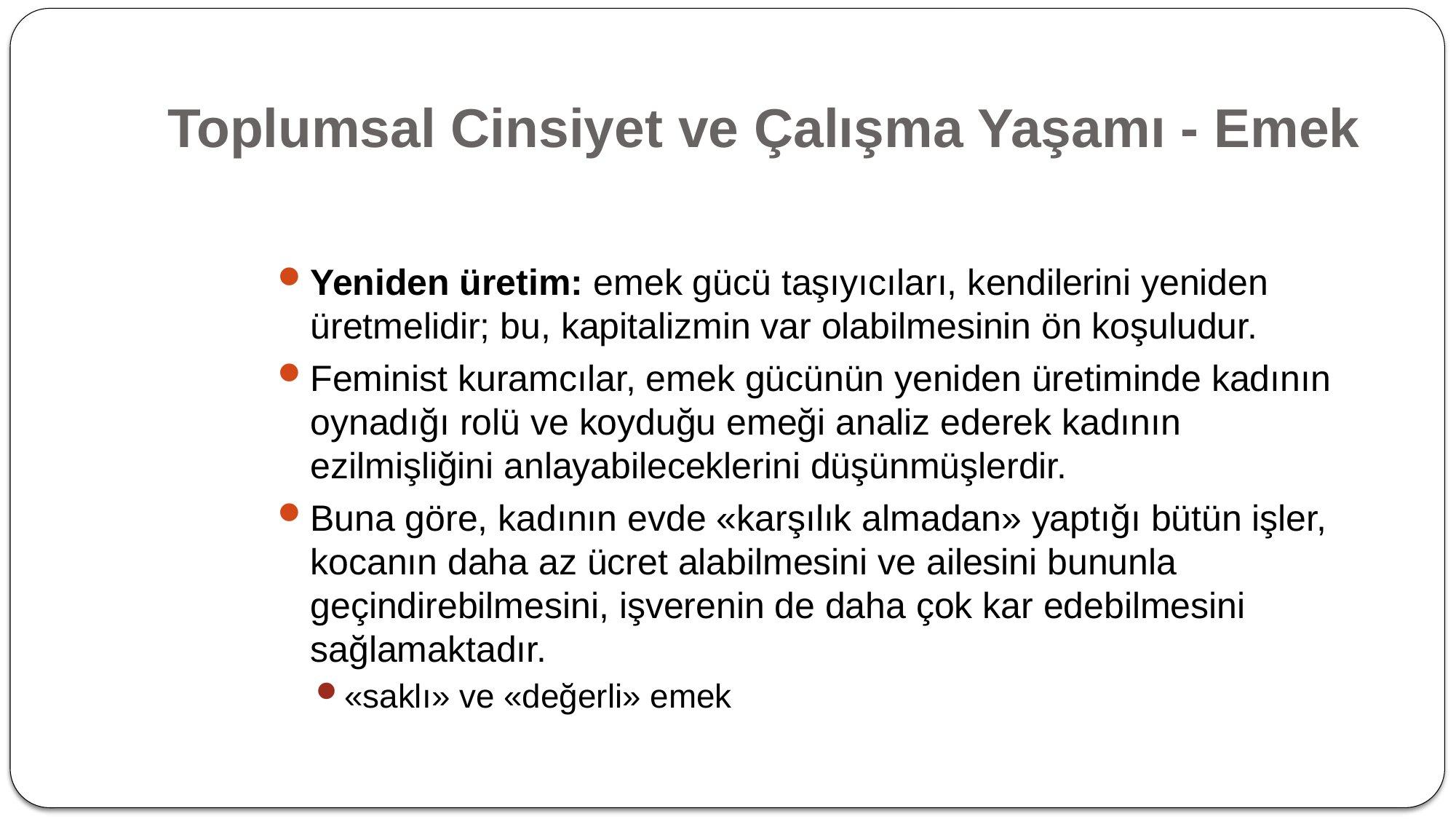

# Toplumsal Cinsiyet ve Çalışma Yaşamı - Emek
Yeniden üretim: emek gücü taşıyıcıları, kendilerini yeniden üretmelidir; bu, kapitalizmin var olabilmesinin ön koşuludur.
Feminist kuramcılar, emek gücünün yeniden üretiminde kadının oynadığı rolü ve koyduğu emeği analiz ederek kadının ezilmişliğini anlayabileceklerini düşünmüşlerdir.
Buna göre, kadının evde «karşılık almadan» yaptığı bütün işler, kocanın daha az ücret alabilmesini ve ailesini bununla geçindirebilmesini, işverenin de daha çok kar edebilmesini sağlamaktadır.
«saklı» ve «değerli» emek